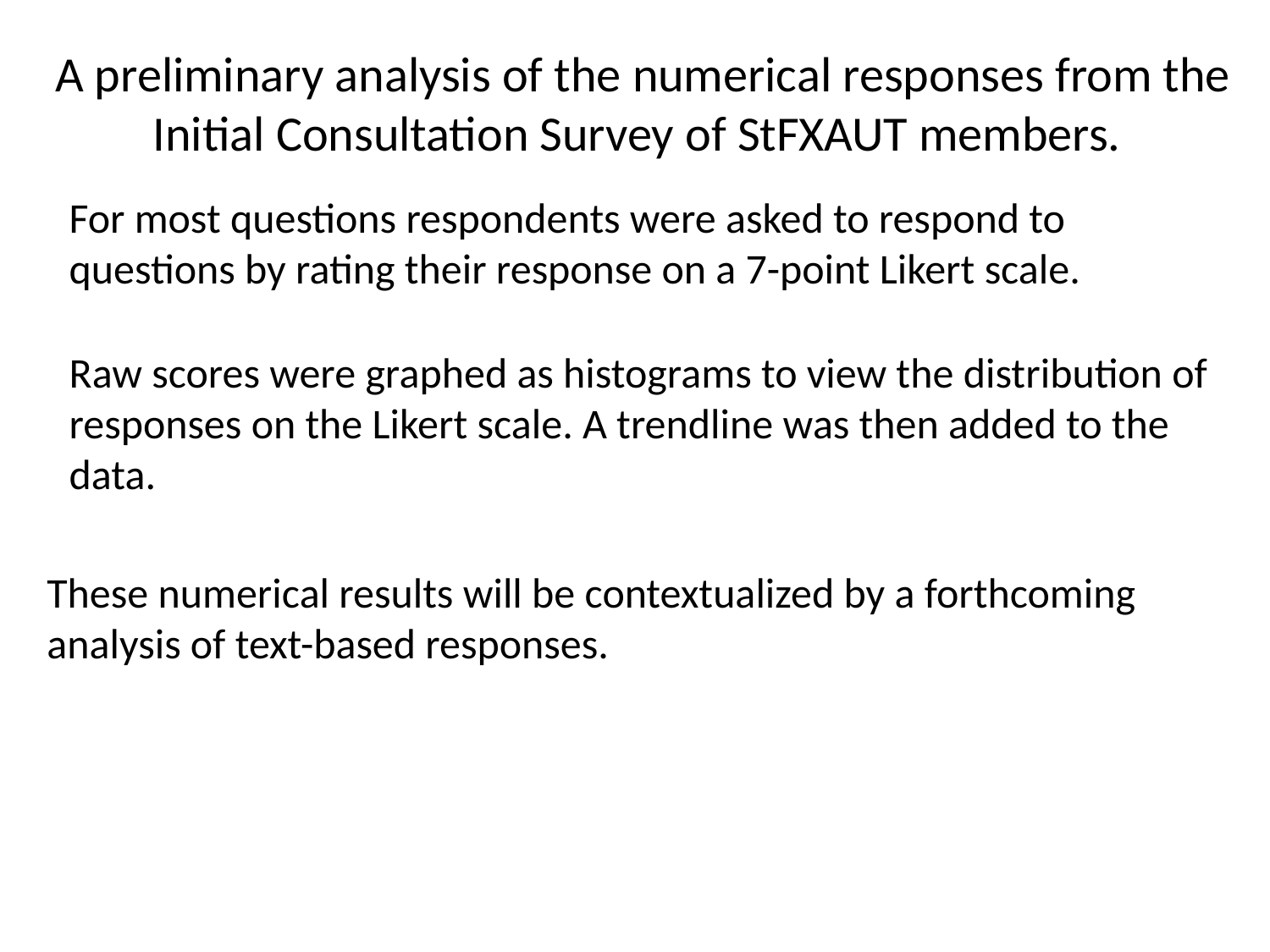

A preliminary analysis of the numerical responses from the Initial Consultation Survey of StFXAUT members.
For most questions respondents were asked to respond to questions by rating their response on a 7-point Likert scale.
Raw scores were graphed as histograms to view the distribution of responses on the Likert scale. A trendline was then added to the data.
These numerical results will be contextualized by a forthcoming analysis of text-based responses.